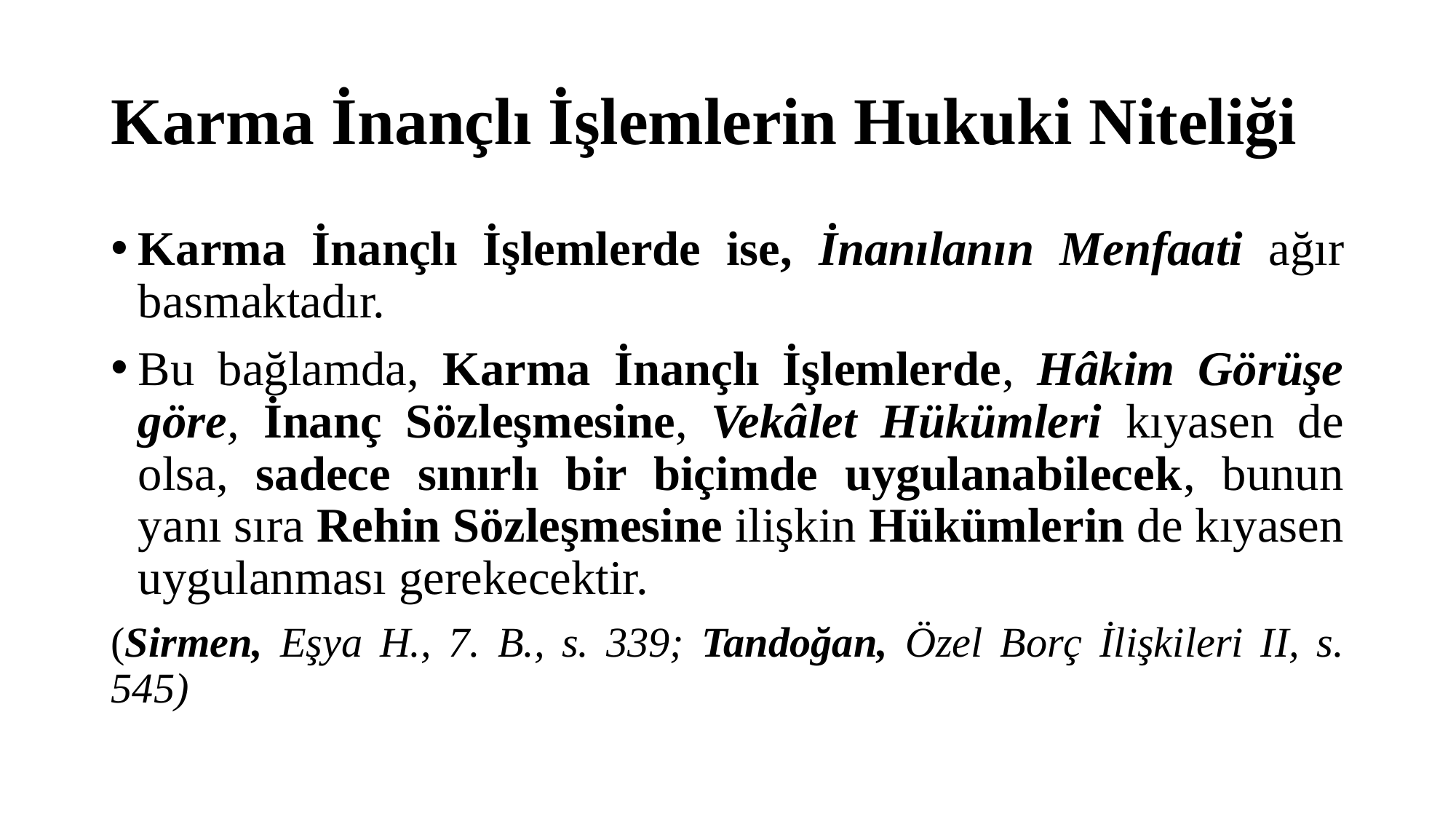

# Karma İnançlı İşlemlerin Hukuki Niteliği
Karma İnançlı İşlemlerde ise, İnanılanın Menfaati ağır basmaktadır.
Bu bağlamda, Karma İnançlı İşlemlerde, Hâkim Görüşe göre, İnanç Sözleşmesine, Vekâlet Hükümleri kıyasen de olsa, sadece sınırlı bir biçimde uygulanabilecek, bunun yanı sıra Rehin Sözleşmesine ilişkin Hükümlerin de kıyasen uygulanması gerekecektir.
(Sirmen, Eşya H., 7. B., s. 339; Tandoğan, Özel Borç İlişkileri II, s. 545)